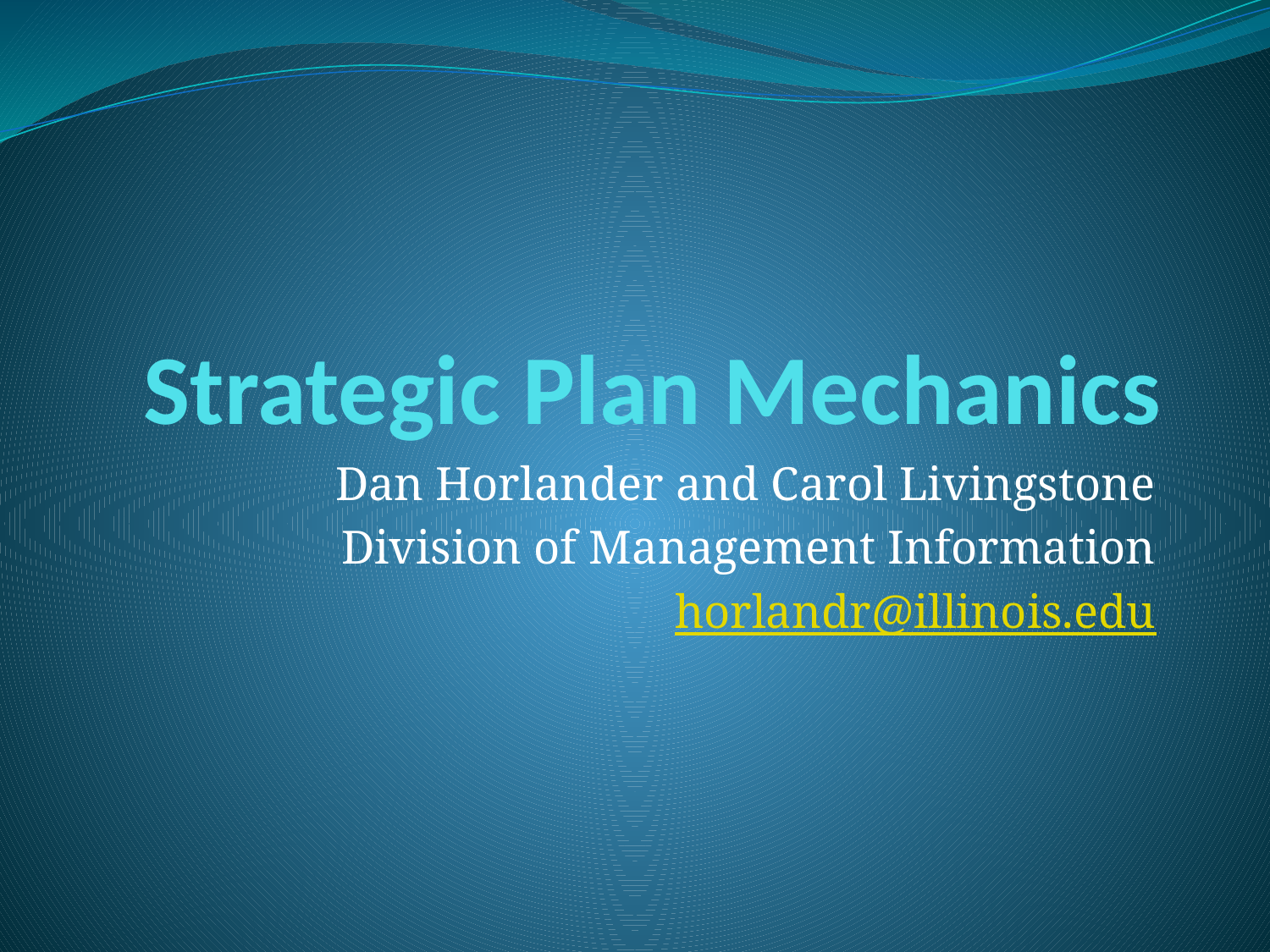

# Strategic Plan Mechanics
Dan Horlander and Carol Livingstone
Division of Management Information
horlandr@illinois.edu